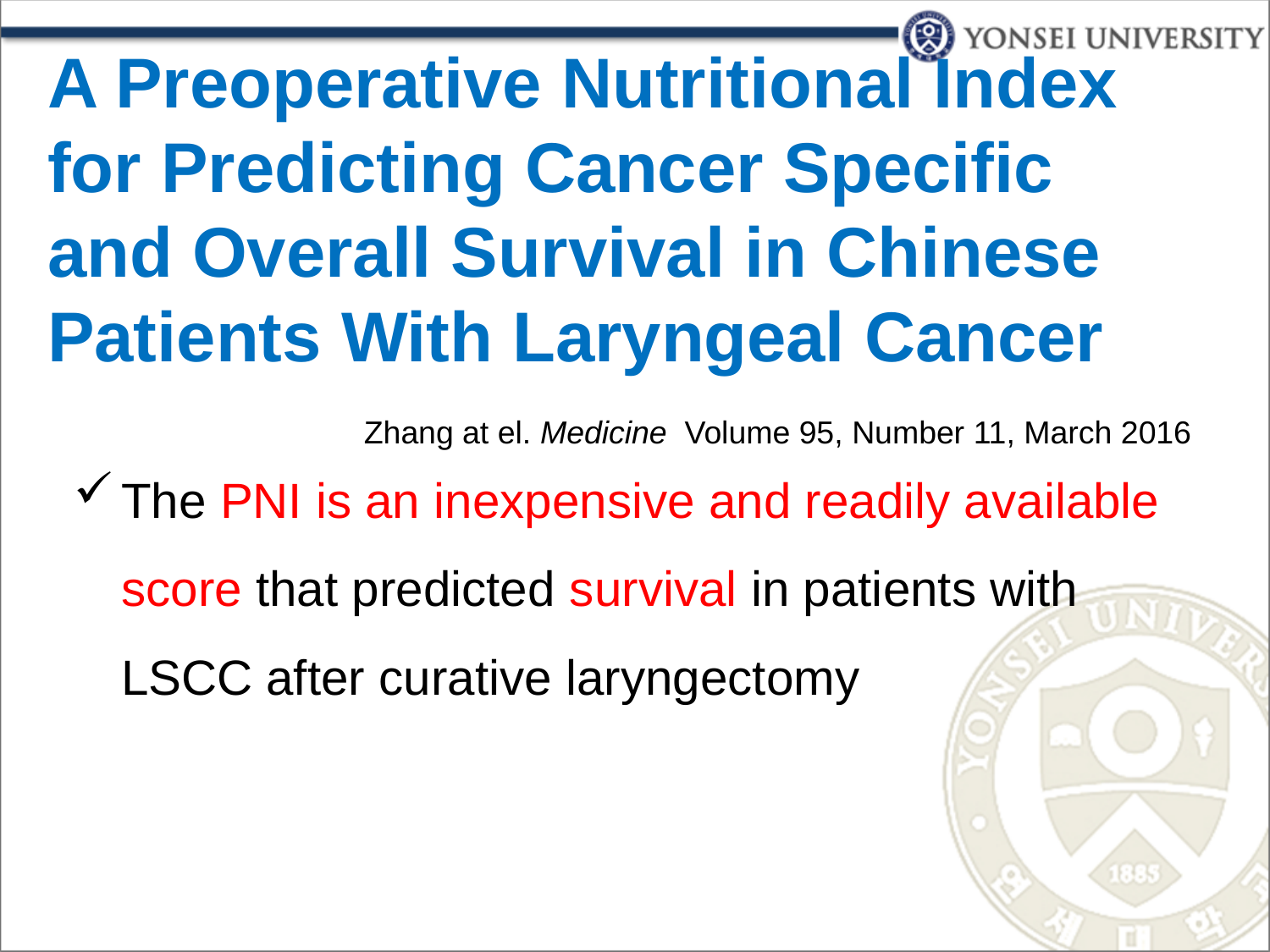

# A Preoperative Nutritional Index for Predicting Cancer Specific and Overall Survival in Chinese Patients With Laryngeal Cancer

The PNI is an inexpensive and readily available score that predicted survival in patients with LSCC after curative laryngectomy
Zhang at el. Medicine  Volume 95, Number 11, March 2016